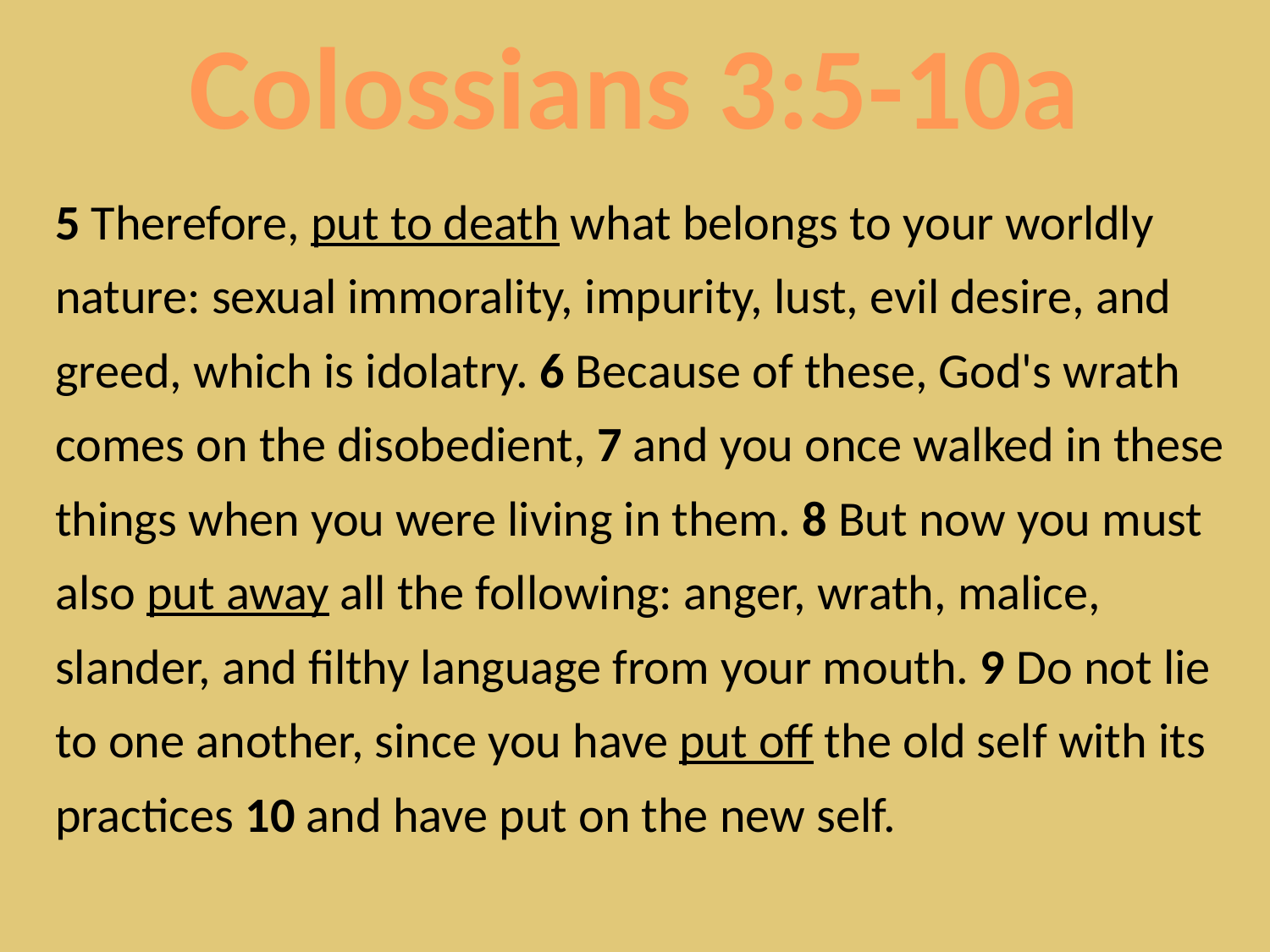

# Colossians 3:5-10a
5 Therefore, put to death what belongs to your worldly nature: sexual immorality, impurity, lust, evil desire, and greed, which is idolatry. 6 Because of these, God's wrath comes on the disobedient, 7 and you once walked in these things when you were living in them. 8 But now you must also put away all the following: anger, wrath, malice, slander, and filthy language from your mouth. 9 Do not lie to one another, since you have put off the old self with its practices 10 and have put on the new self.